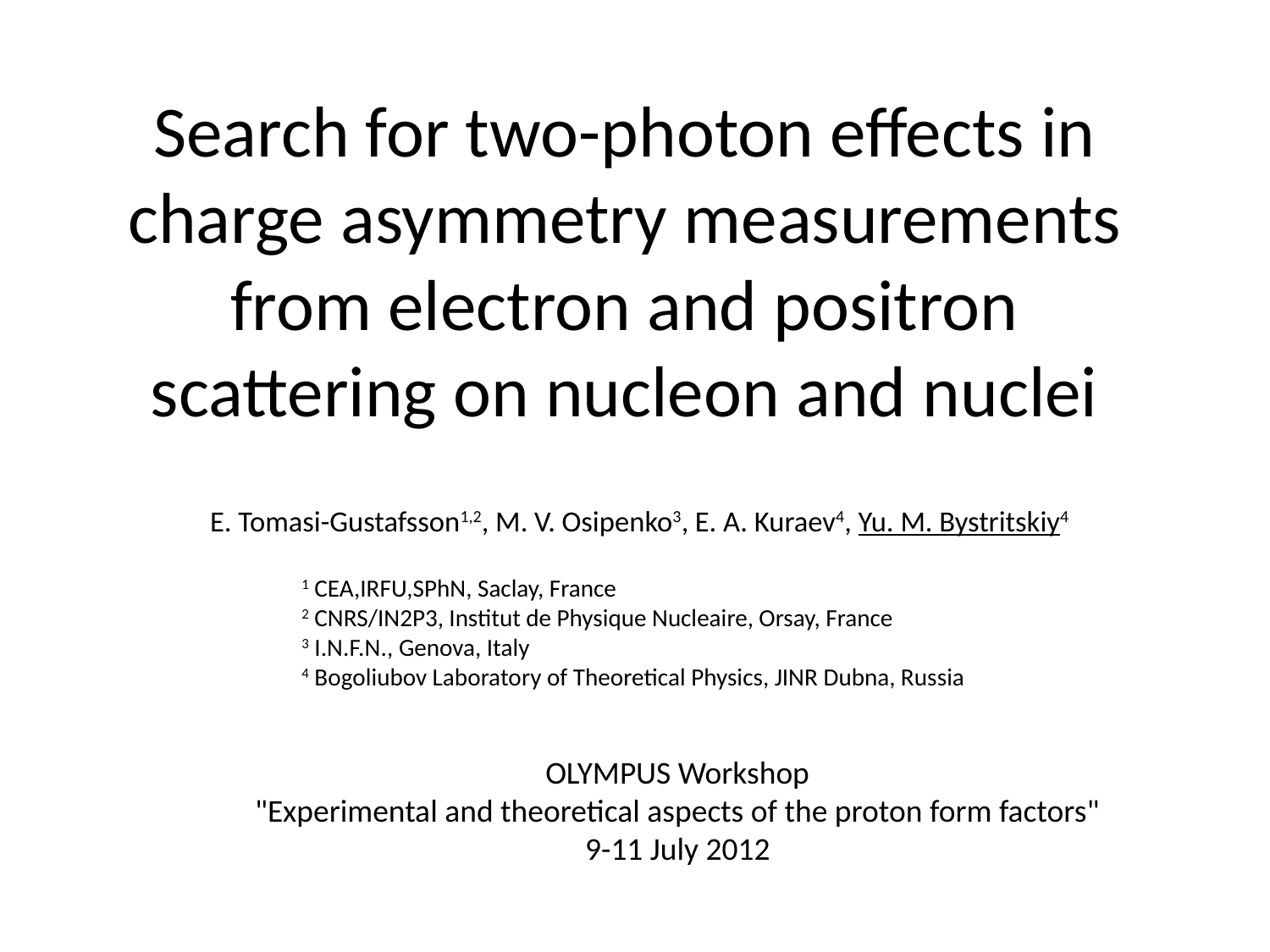

# Search for two-photon effects in charge asymmetry measurements from electron and positron scattering on nucleon and nuclei
E. Tomasi-Gustafsson1,2, M. V. Osipenko3, E. A. Kuraev4, Yu. M. Bystritskiy4
1 CEA,IRFU,SPhN, Saclay, France
2 CNRS/IN2P3, Institut de Physique Nucleaire, Orsay, France
3 I.N.F.N., Genova, Italy
4 Bogoliubov Laboratory of Theoretical Physics, JINR Dubna, Russia
OLYMPUS Workshop
"Experimental and theoretical aspects of the proton form factors"
9-11 July 2012